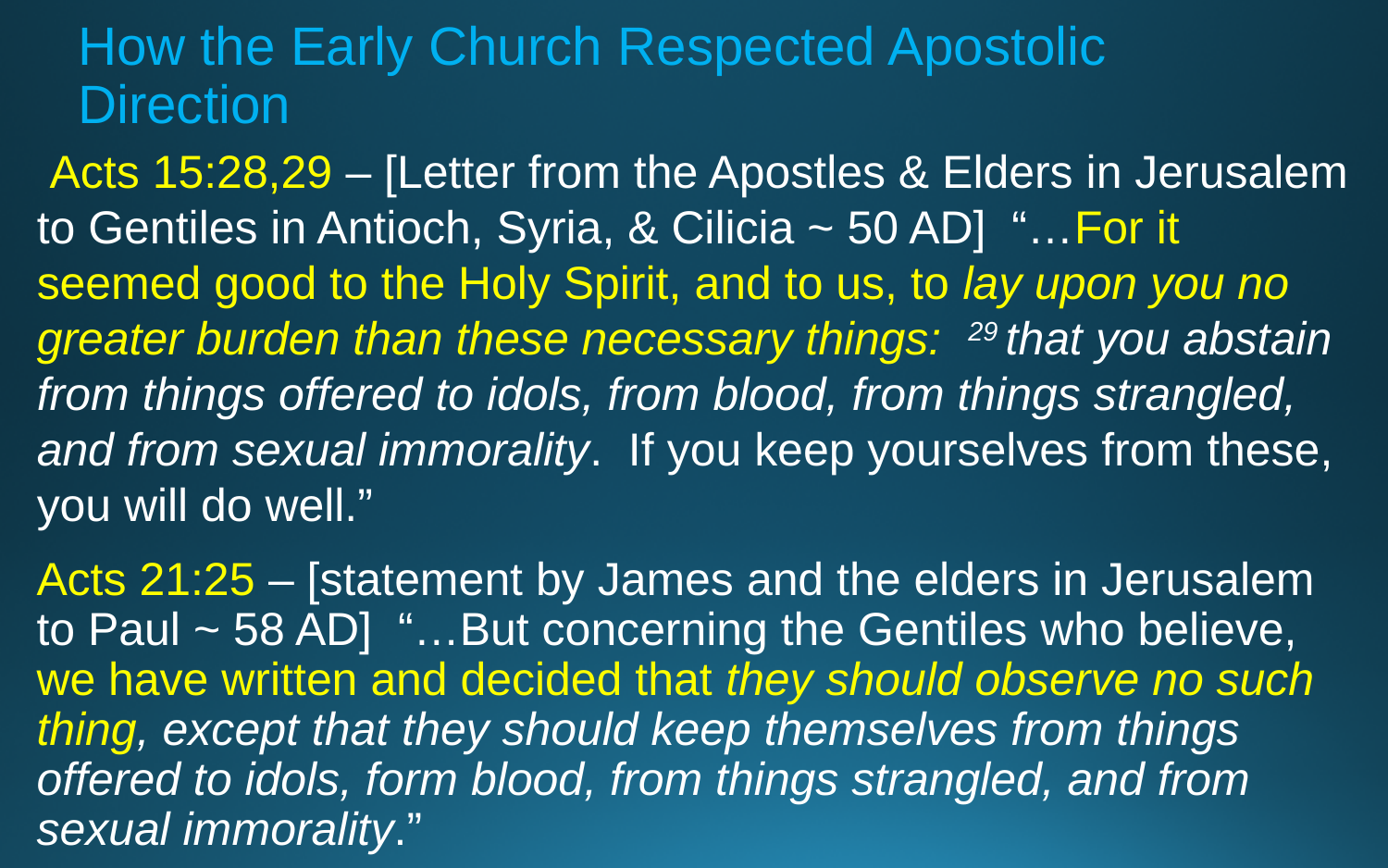

# How the Early Church Respected Apostolic Direction
 Acts 15:28,29 – [Letter from the Apostles & Elders in Jerusalem to Gentiles in Antioch, Syria, & Cilicia ~ 50 AD]  “…For it seemed good to the Holy Spirit, and to us, to lay upon you no greater burden than these necessary things:  29 that you abstain from things offered to idols, from blood, from things strangled, and from sexual immorality.  If you keep yourselves from these, you will do well.”
Acts 21:25 – [statement by James and the elders in Jerusalem to Paul ~ 58 AD]  “…But concerning the Gentiles who believe, we have written and decided that they should observe no such thing, except that they should keep themselves from things offered to idols, form blood, from things strangled, and from sexual immorality.”